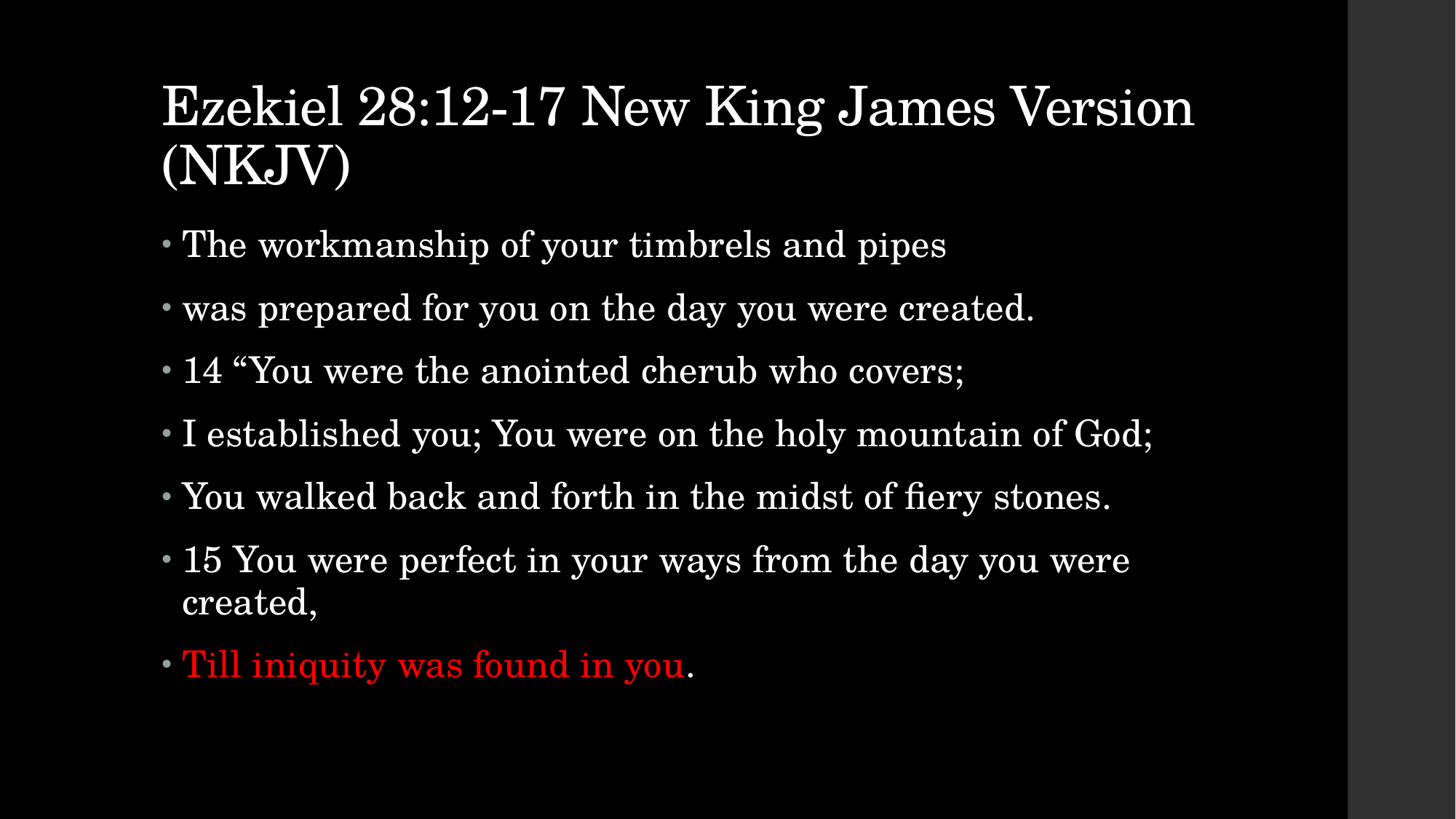

# Ezekiel 28:12-17 New King James Version (NKJV)
The workmanship of your timbrels and pipes
was prepared for you on the day you were created.
14 “You were the anointed cherub who covers;
I established you; You were on the holy mountain of God;
You walked back and forth in the midst of fiery stones.
15 You were perfect in your ways from the day you were created,
Till iniquity was found in you.